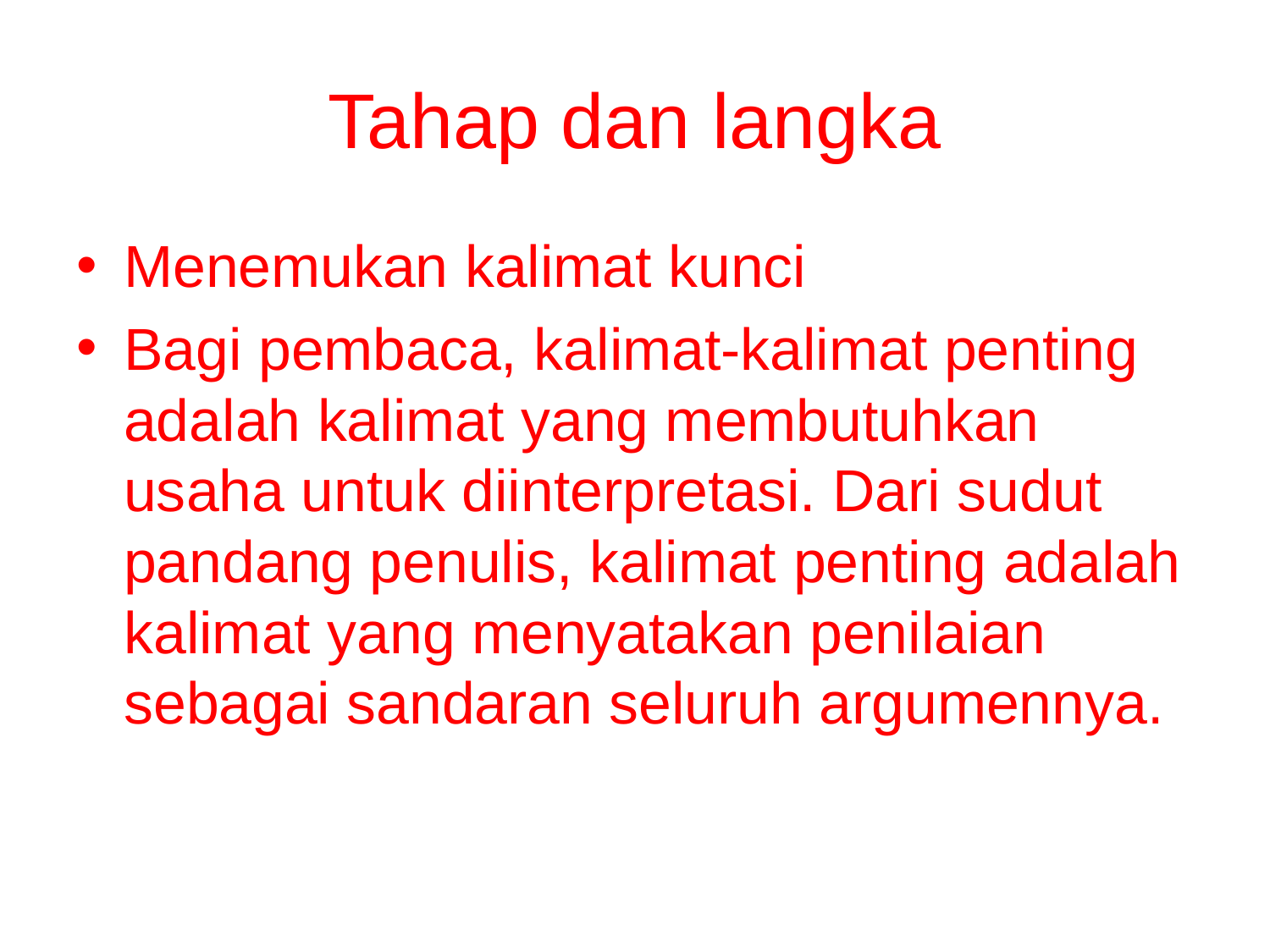

# Tahap dan langka
Menemukan kalimat kunci
Bagi pembaca, kalimat-kalimat penting adalah kalimat yang membutuhkan usaha untuk diinterpretasi. Dari sudut pandang penulis, kalimat penting adalah kalimat yang menyatakan penilaian sebagai sandaran seluruh argumennya.